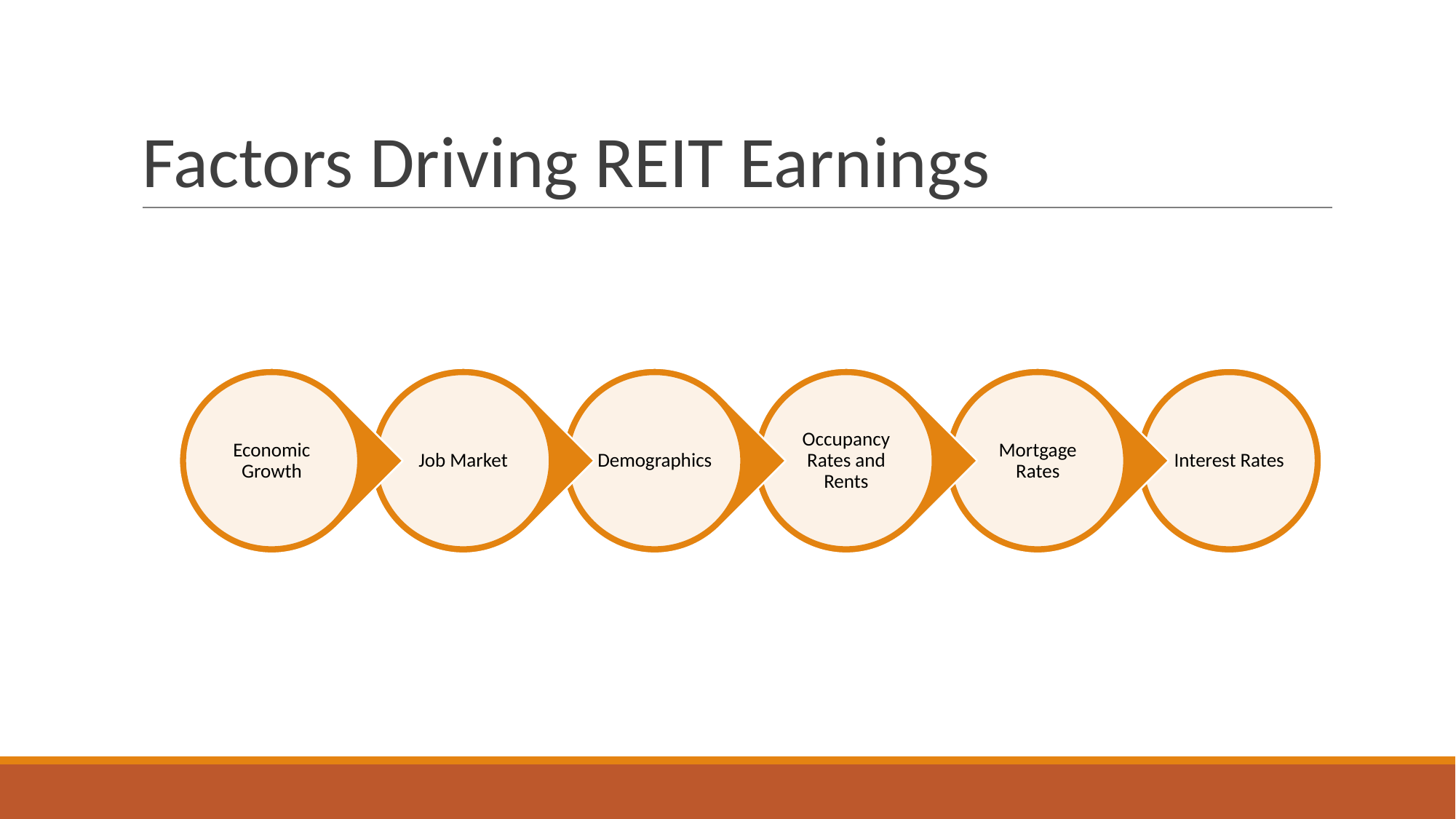

# Factors Driving REIT Earnings

Economic Growth
Job Market
Demographics
Occupancy Rates and Rents
Mortgage Rates
Interest Rates